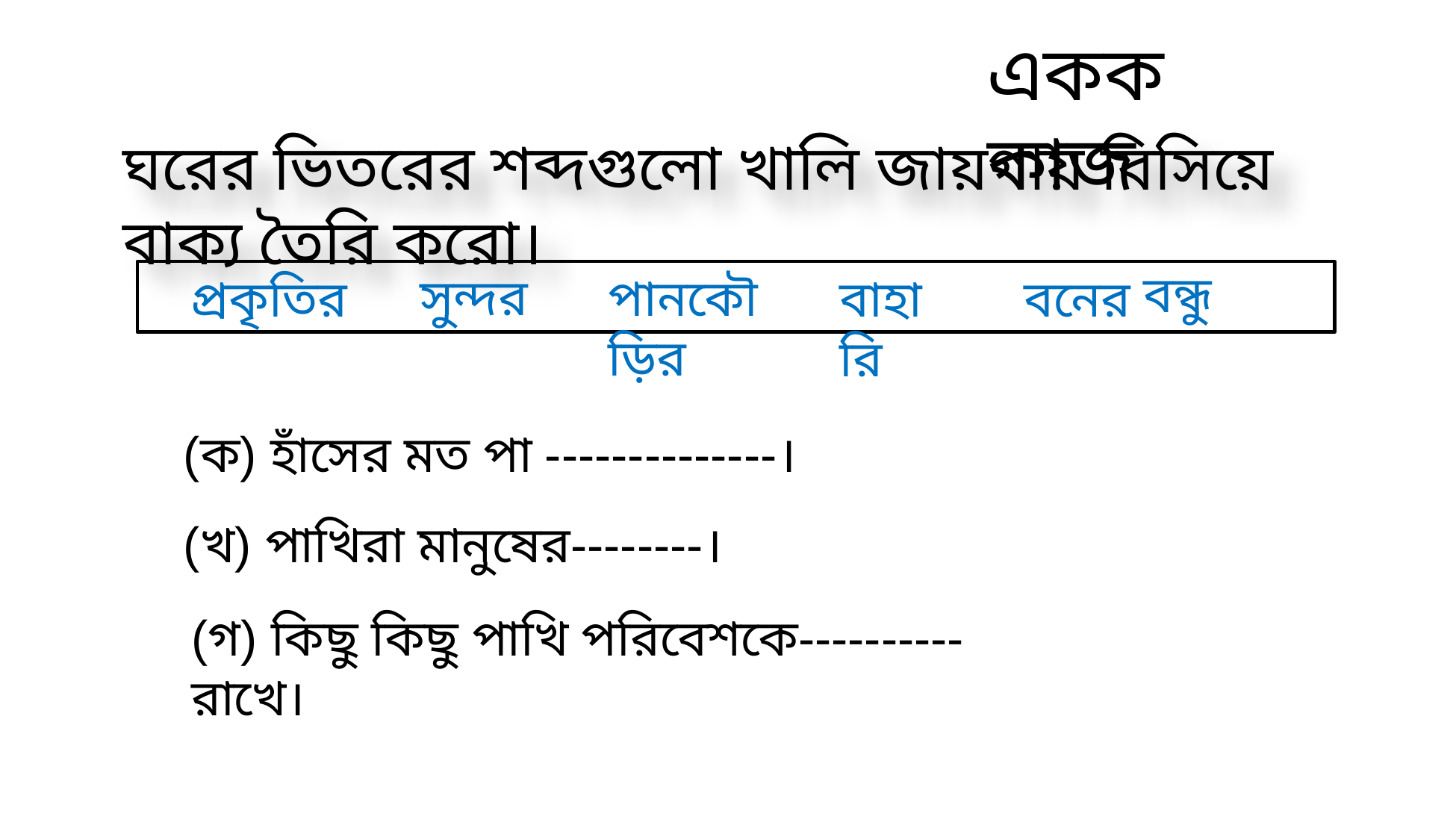

একক কাজ
ঘরের ভিতরের শব্দগুলো খালি জায়গায় বিসিয়ে বাক্য তৈরি করো।
বন্ধু
সুন্দর
পানকৌড়ির
                                                                    বনের
প্রকৃতির
বাহারি
(ক) হাঁসের মত পা --------------।
(খ) পাখিরা মানুষের--------।
(গ) কিছু কিছু পাখি পরিবেশকে---------- রাখে।